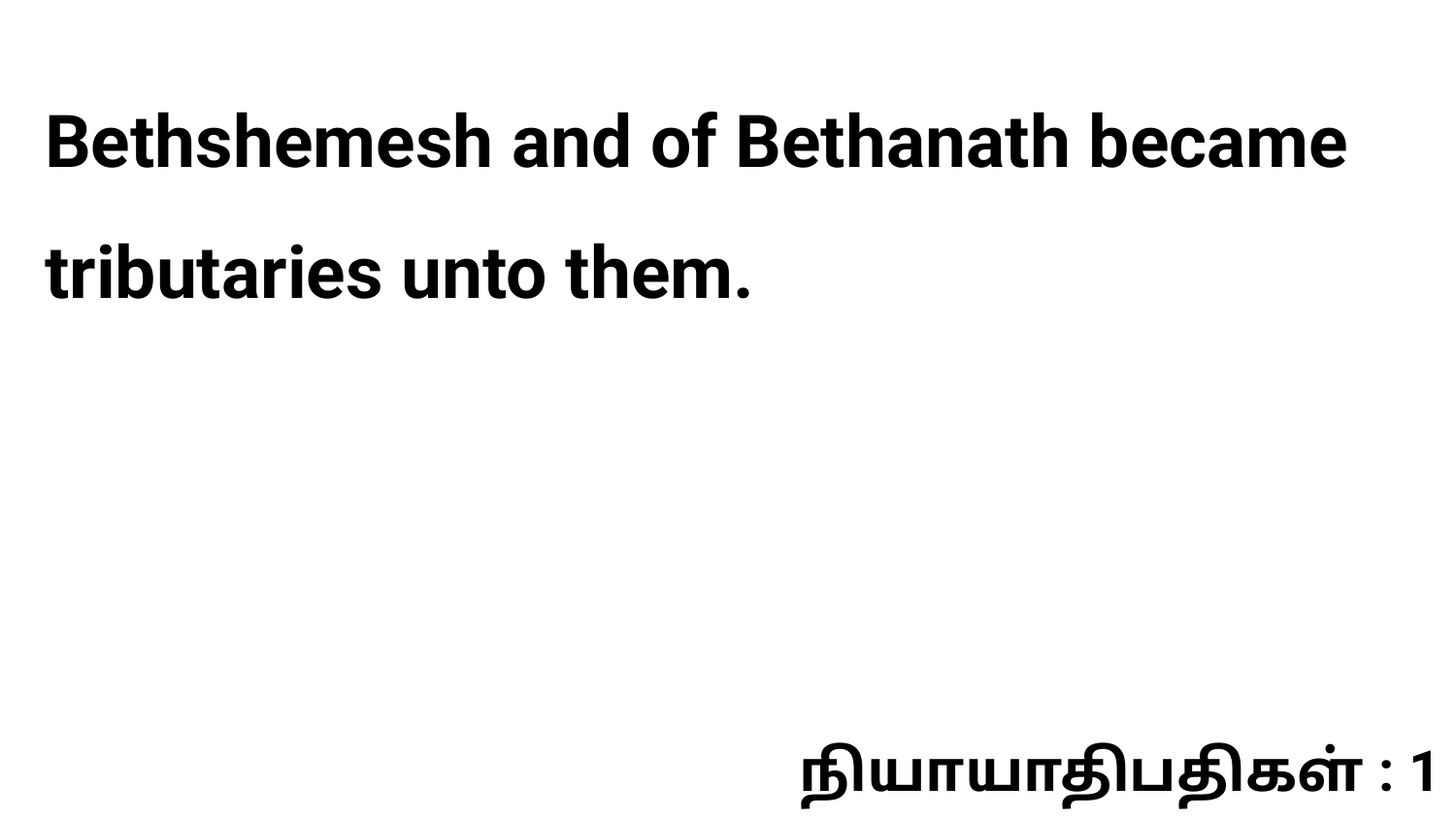

Bethshemesh and of Bethanath became tributaries unto them.
நியாயாதிபதிகள் : 1